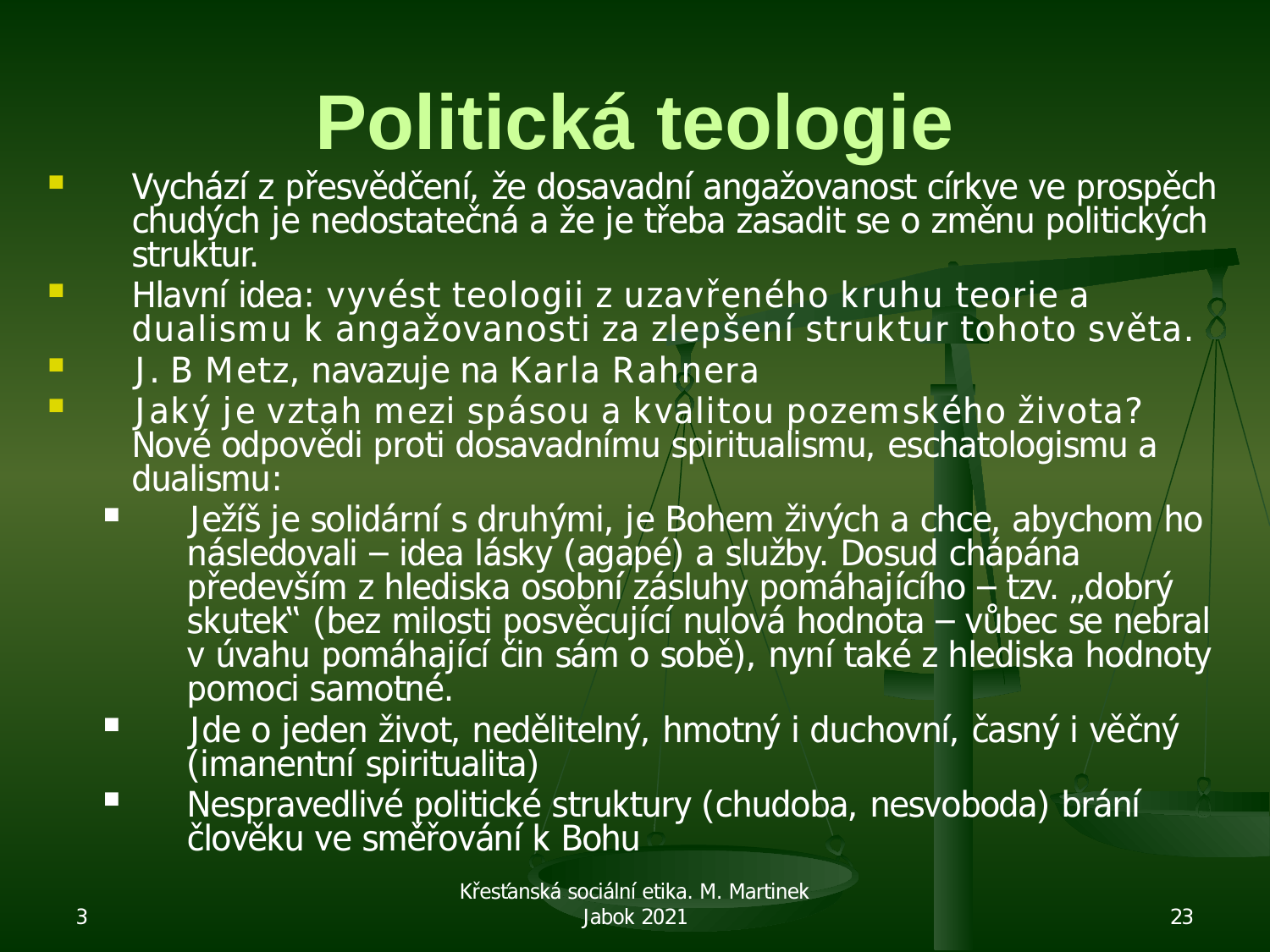

# Politická teologie
Vychází z přesvědčení, že dosavadní angažovanost církve ve prospěch chudých je nedostatečná a že je třeba zasadit se o změnu politických struktur.
Hlavní idea: vyvést teologii z uzavřeného kruhu teorie a dualismu k angažovanosti za zlepšení struktur tohoto světa.
J. B Metz, navazuje na Karla Rahnera
Jaký je vztah mezi spásou a kvalitou pozemského života? Nové odpovědi proti dosavadnímu spiritualismu, eschatologismu a dualismu:
Ježíš je solidární s druhými, je Bohem živých a chce, abychom ho následovali – idea lásky (agapé) a služby. Dosud chápána především z hlediska osobní zásluhy pomáhajícího – tzv. „dobrý skutek“ (bez milosti posvěcující nulová hodnota – vůbec se nebral v úvahu pomáhající čin sám o sobě), nyní také z hlediska hodnoty pomoci samotné.
Jde o jeden život, nedělitelný, hmotný i duchovní, časný i věčný (imanentní spiritualita)
Nespravedlivé politické struktury (chudoba, nesvoboda) brání člověku ve směřování k Bohu
3
Křesťanská sociální etika. M. Martinek Jabok 2021
23